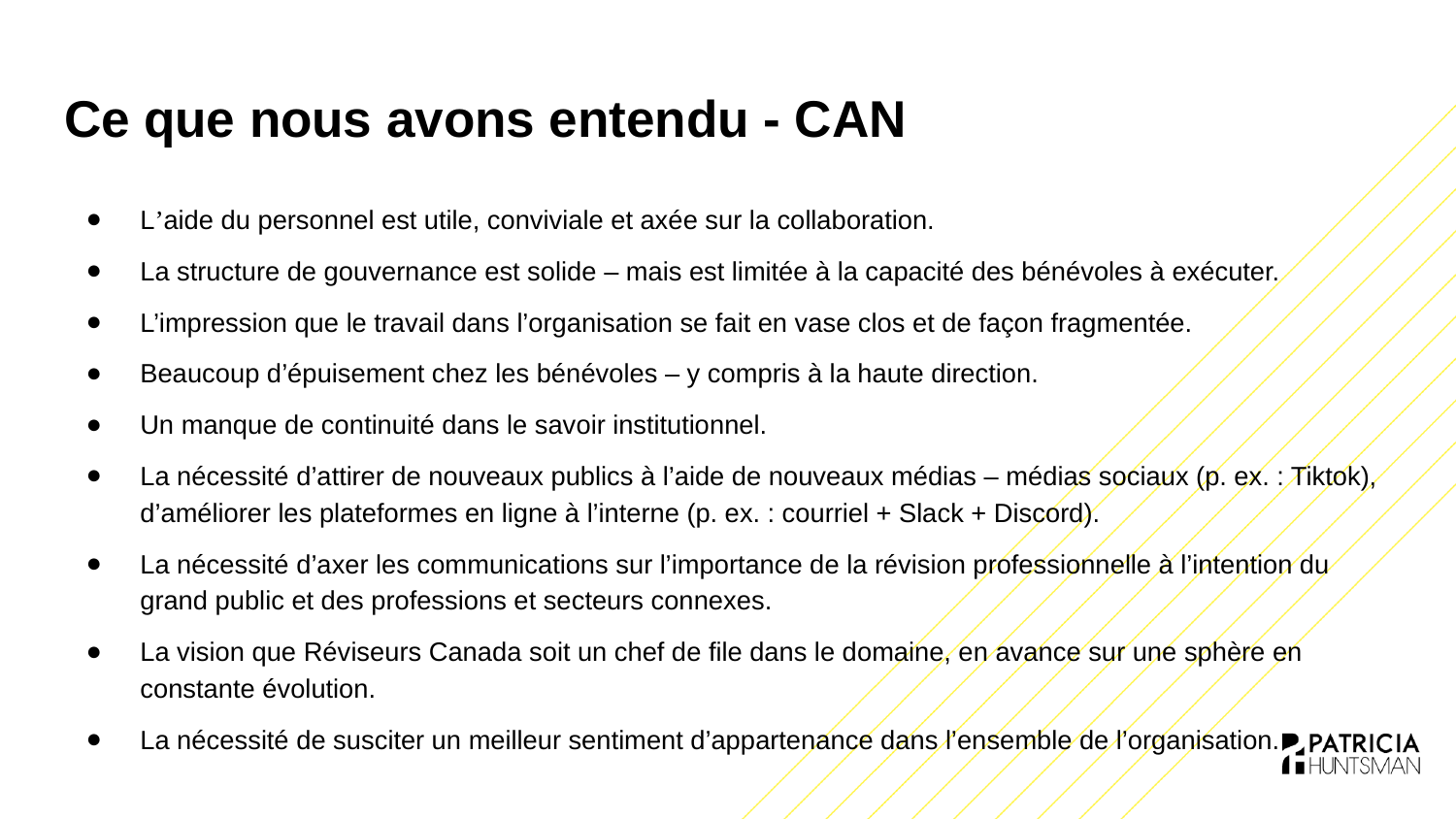

# Ce que nous avons entendu - CAN
L’aide du personnel est utile, conviviale et axée sur la collaboration.
La structure de gouvernance est solide – mais est limitée à la capacité des bénévoles à exécuter.
L’impression que le travail dans l’organisation se fait en vase clos et de façon fragmentée.
Beaucoup d’épuisement chez les bénévoles – y compris à la haute direction.
Un manque de continuité dans le savoir institutionnel.
La nécessité d’attirer de nouveaux publics à l’aide de nouveaux médias – médias sociaux (p. ex. : Tiktok), d’améliorer les plateformes en ligne à l’interne (p. ex. : courriel + Slack + Discord).
La nécessité d’axer les communications sur l’importance de la révision professionnelle à l’intention du grand public et des professions et secteurs connexes.
La vision que Réviseurs Canada soit un chef de file dans le domaine, en avance sur une sphère en constante évolution.
La nécessité de susciter un meilleur sentiment d’appartenance dans l’ensemble de l’organisation.